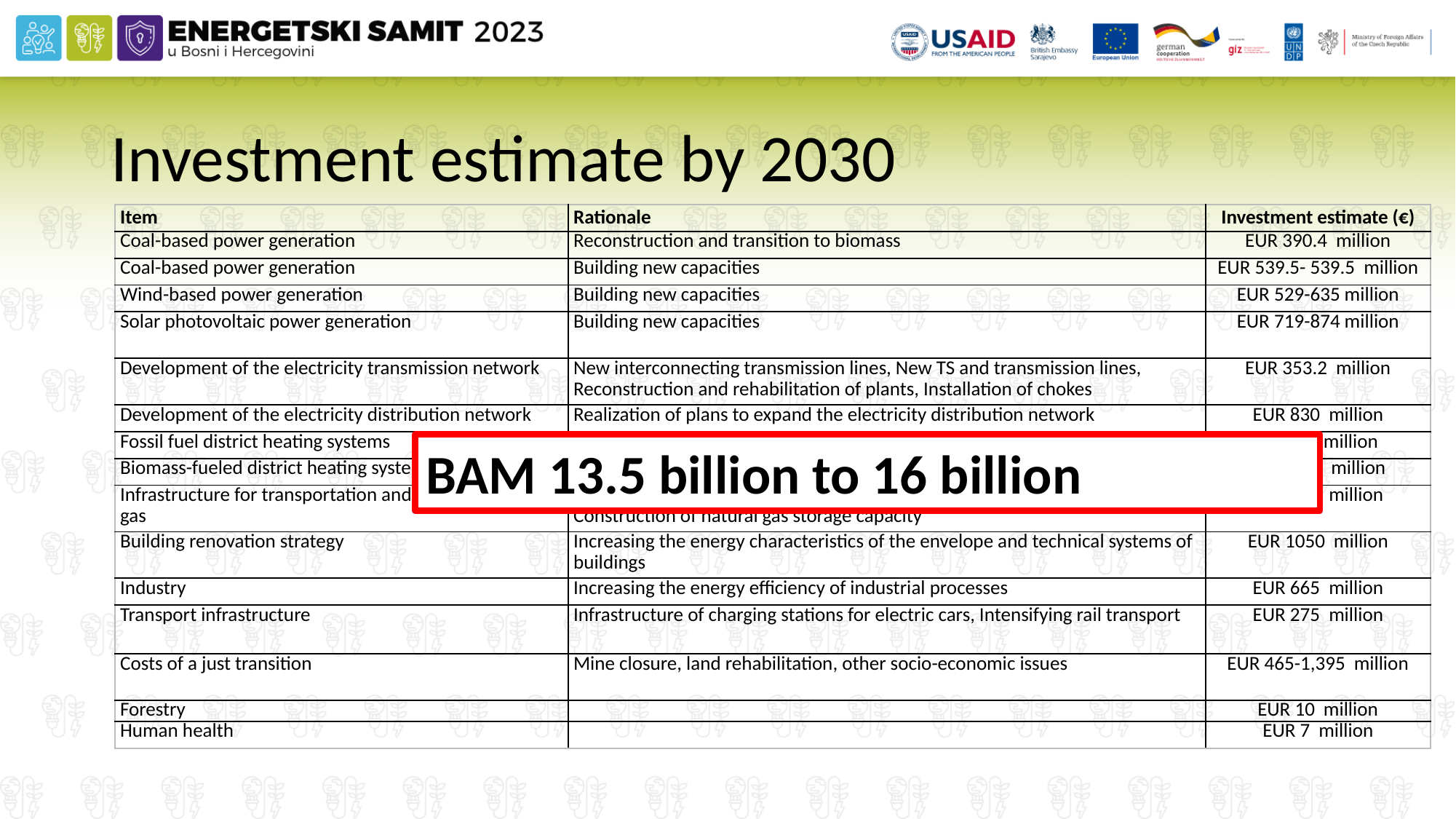

# Investment estimate by 2030
| Item | Rationale | Investment estimate (€) |
| --- | --- | --- |
| Coal-based power generation | Reconstruction and transition to biomass | EUR 390.4 million |
| Coal-based power generation | Building new capacities | EUR 539.5- 539.5 million |
| Wind-based power generation | Building new capacities | EUR 529-635 million |
| Solar photovoltaic power generation | Building new capacities | EUR 719-874 million |
| Development of the electricity transmission network | New interconnecting transmission lines, New TS and transmission lines, Reconstruction and rehabilitation of plants, Installation of chokes | EUR 353.2 million |
| Development of the electricity distribution network | Realization of plans to expand the electricity distribution network | EUR 830 million |
| Fossil fuel district heating systems | Building new capacities | EUR 50 million |
| Biomass-fueled district heating systems | Building new capacities | EUR 51.1 million |
| Infrastructure for transportation and storage of natural gas | Construction of a new interconnection for natural gas transportation, Construction of natural gas storage capacity | EUR 490 million |
| Building renovation strategy | Increasing the energy characteristics of the envelope and technical systems of buildings | EUR 1050 million |
| Industry | Increasing the energy efficiency of industrial processes | EUR 665 million |
| Transport infrastructure | Infrastructure of charging stations for electric cars, Intensifying rail transport | EUR 275 million |
| Costs of a just transition | Mine closure, land rehabilitation, other socio-economic issues | EUR 465-1,395 million |
| Forestry |  | EUR 10 million |
| Human health |  | EUR 7 million |
BAM 13.5 billion to 16 billion